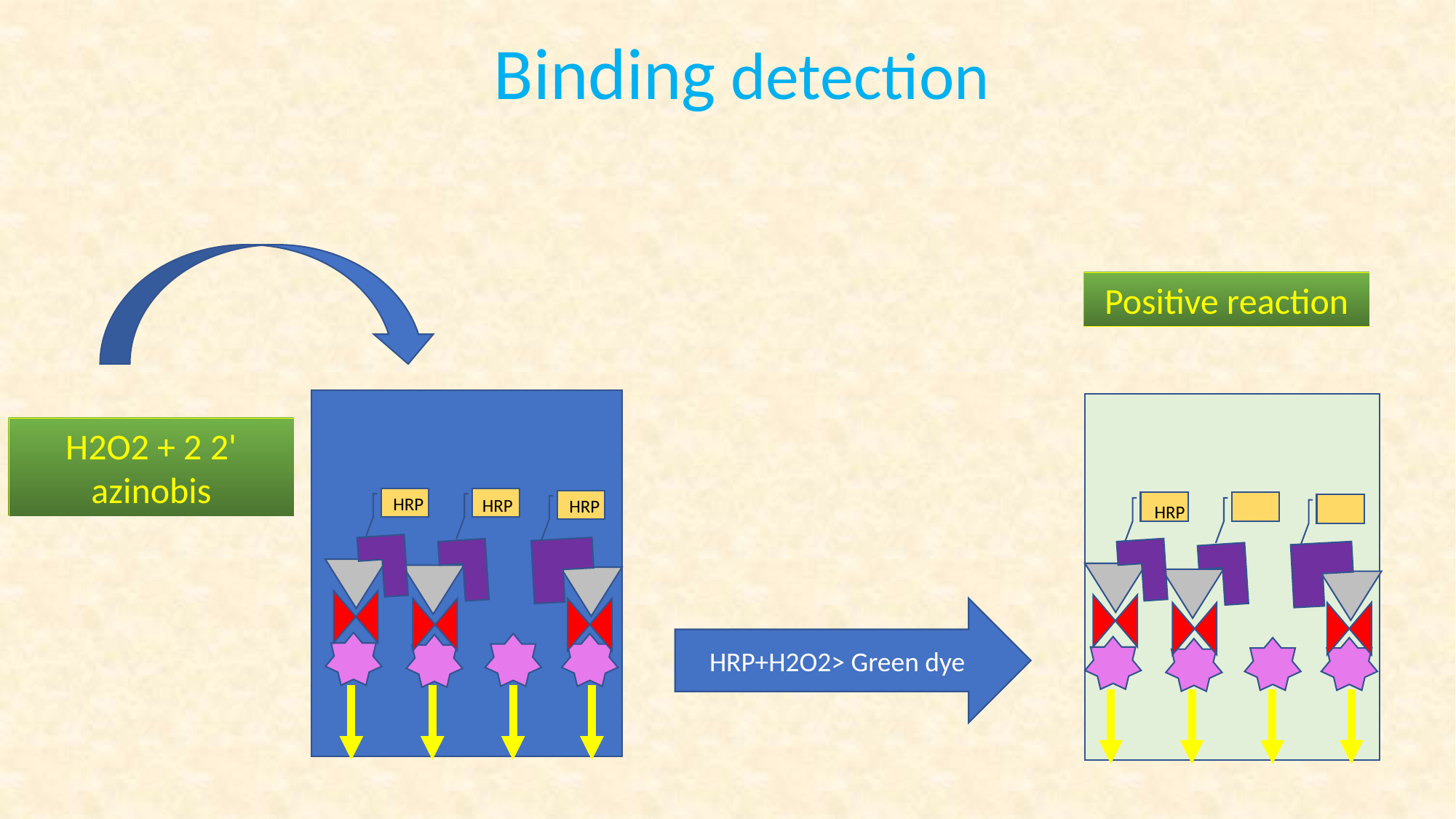

# Binding detection

Positive reaction

H2O2 + 2 2' azinobis
HRP

HRP

HRP

HRP

HRP+H2O2> Green dye